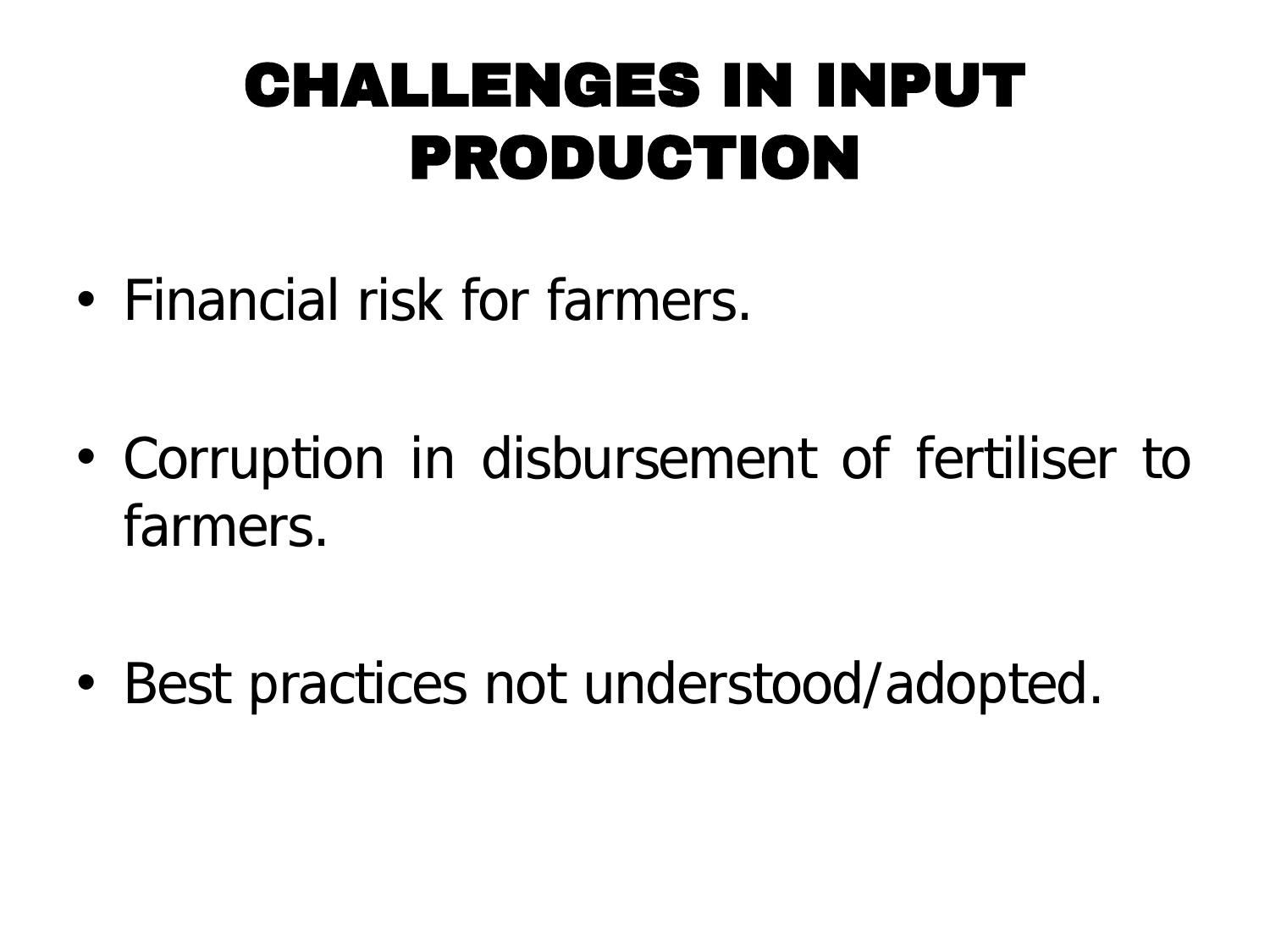

# CHALLENGES IN INPUT PRODUCTION
Financial risk for farmers.

Corruption in disbursement of fertiliser to farmers.

Best practices not understood/adopted.